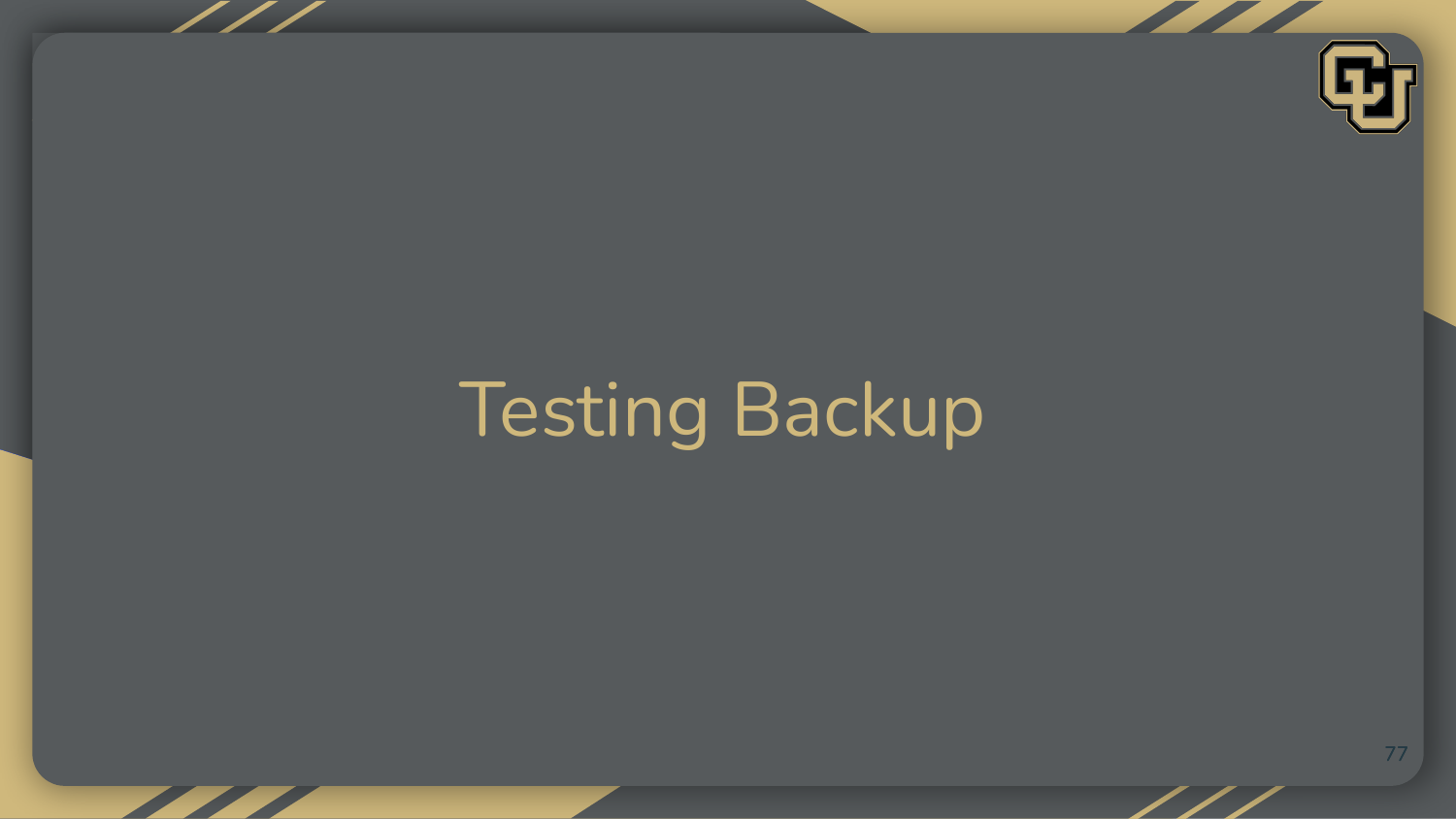

# Test Backup
Testing Backup
77
77